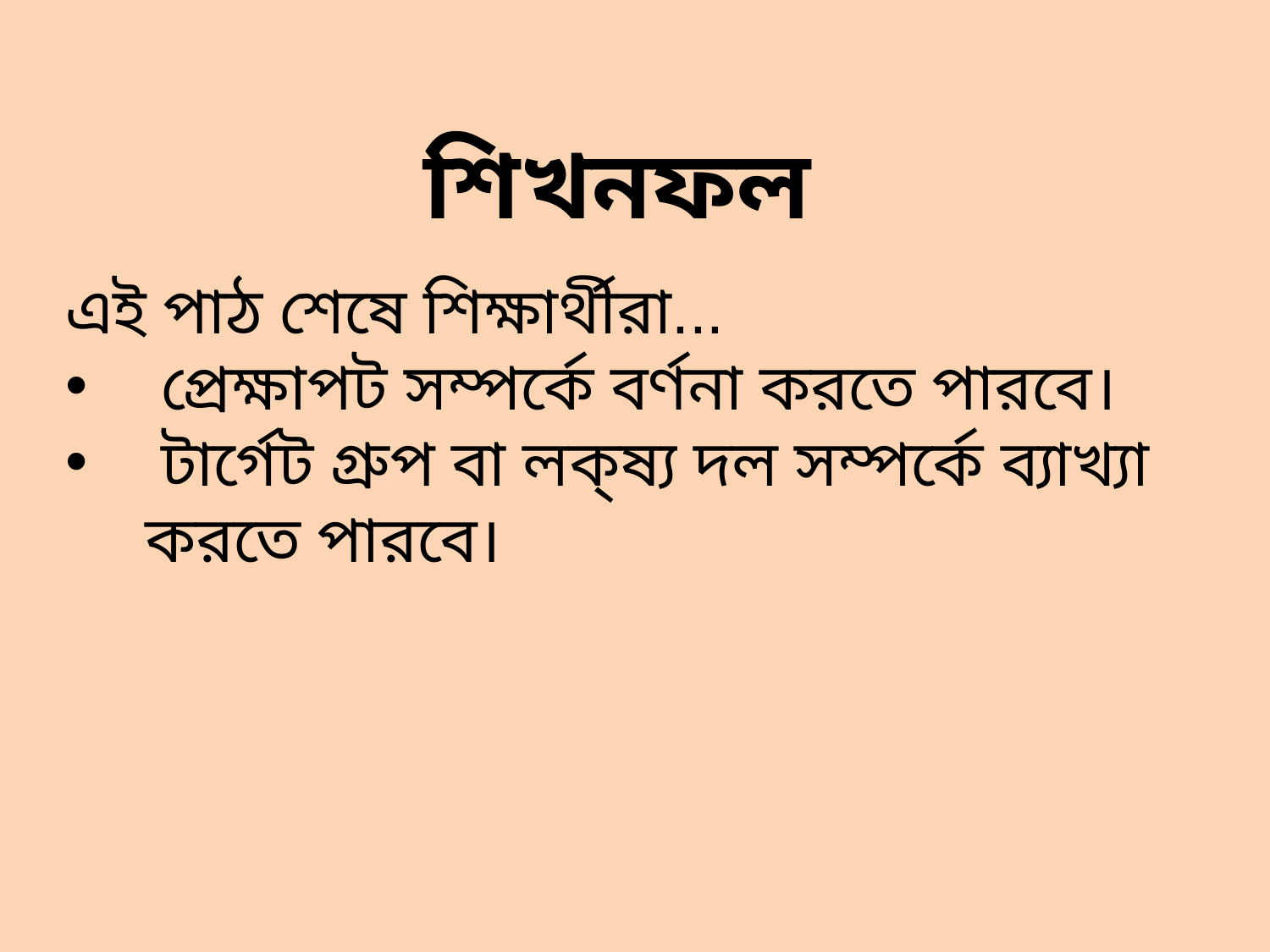

শিখনফল
এই পাঠ শেষে শিক্ষার্থীরা...
 প্রেক্ষাপট সম্পর্কে বর্ণনা করতে পারবে।
 টার্গেট গ্রুপ বা লক্ষ্য দল সম্পর্কে ব্যাখ্যা করতে পারবে।